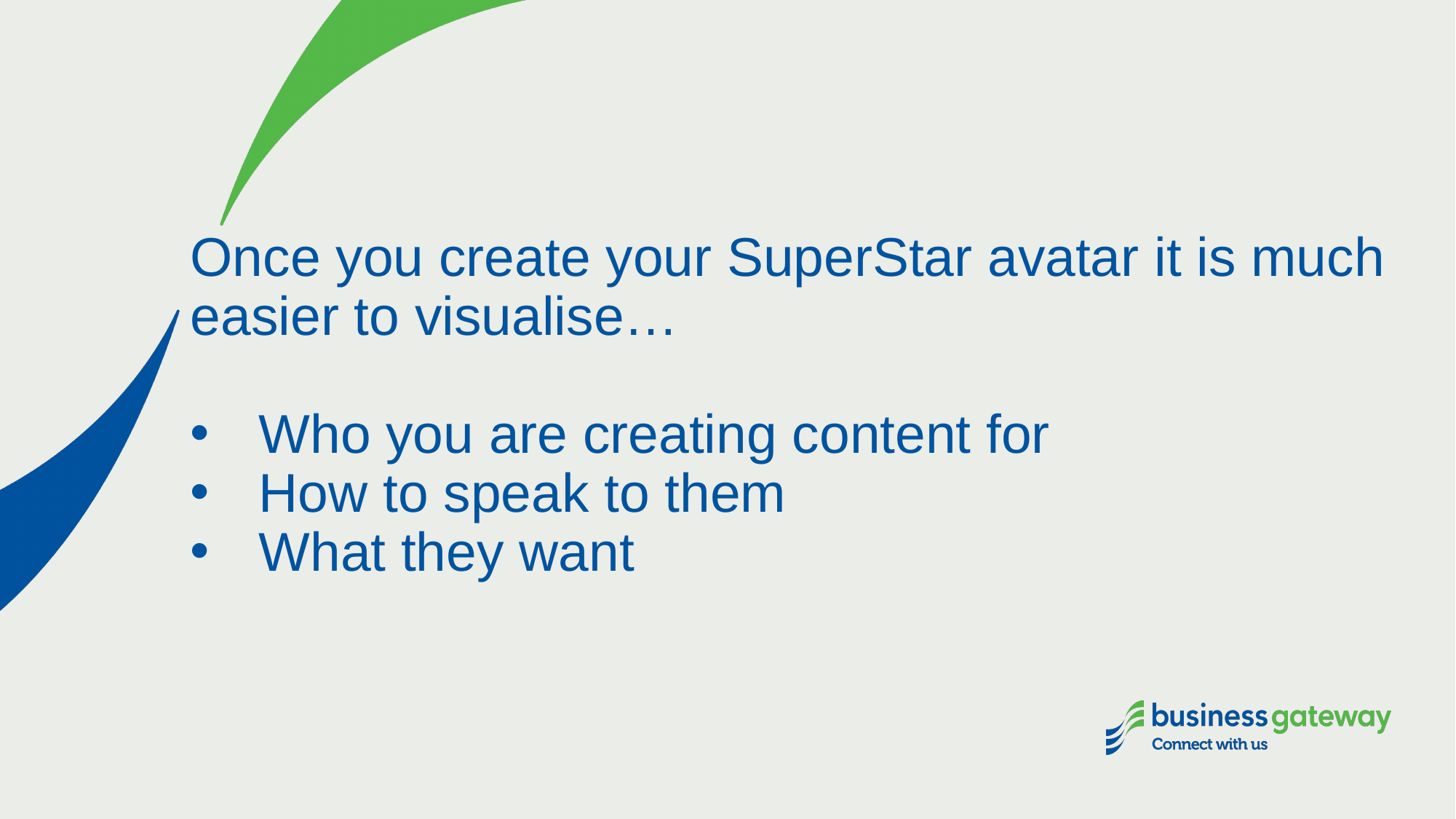

Once you create your SuperStar avatar it is much easier to visualise…

Who you are creating content for
How to speak to them
What they want